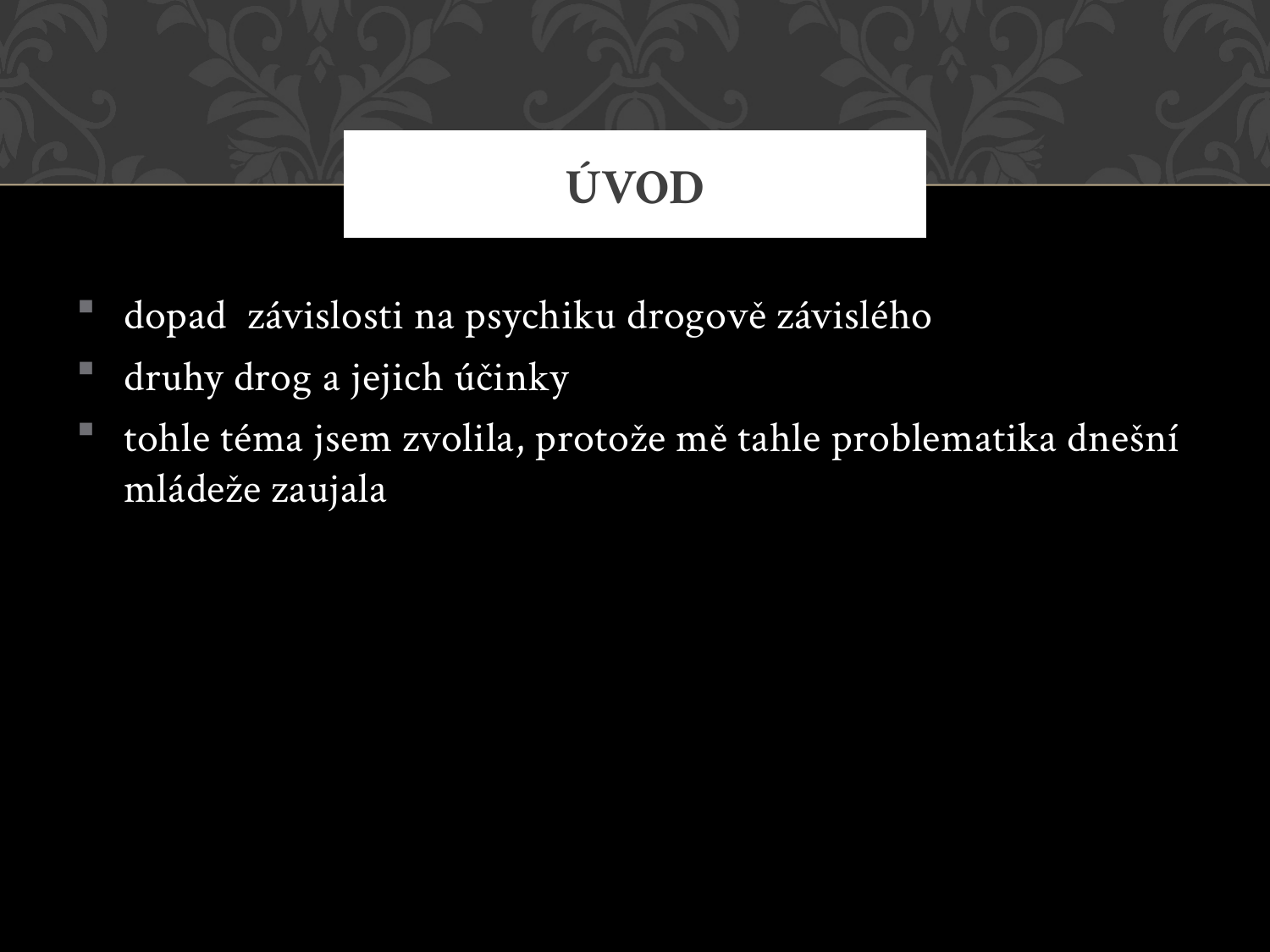

# úvod
dopad  závislosti na psychiku drogově závislého
druhy drog a jejich účinky
tohle téma jsem zvolila, protože mě tahle problematika dnešní mládeže zaujala